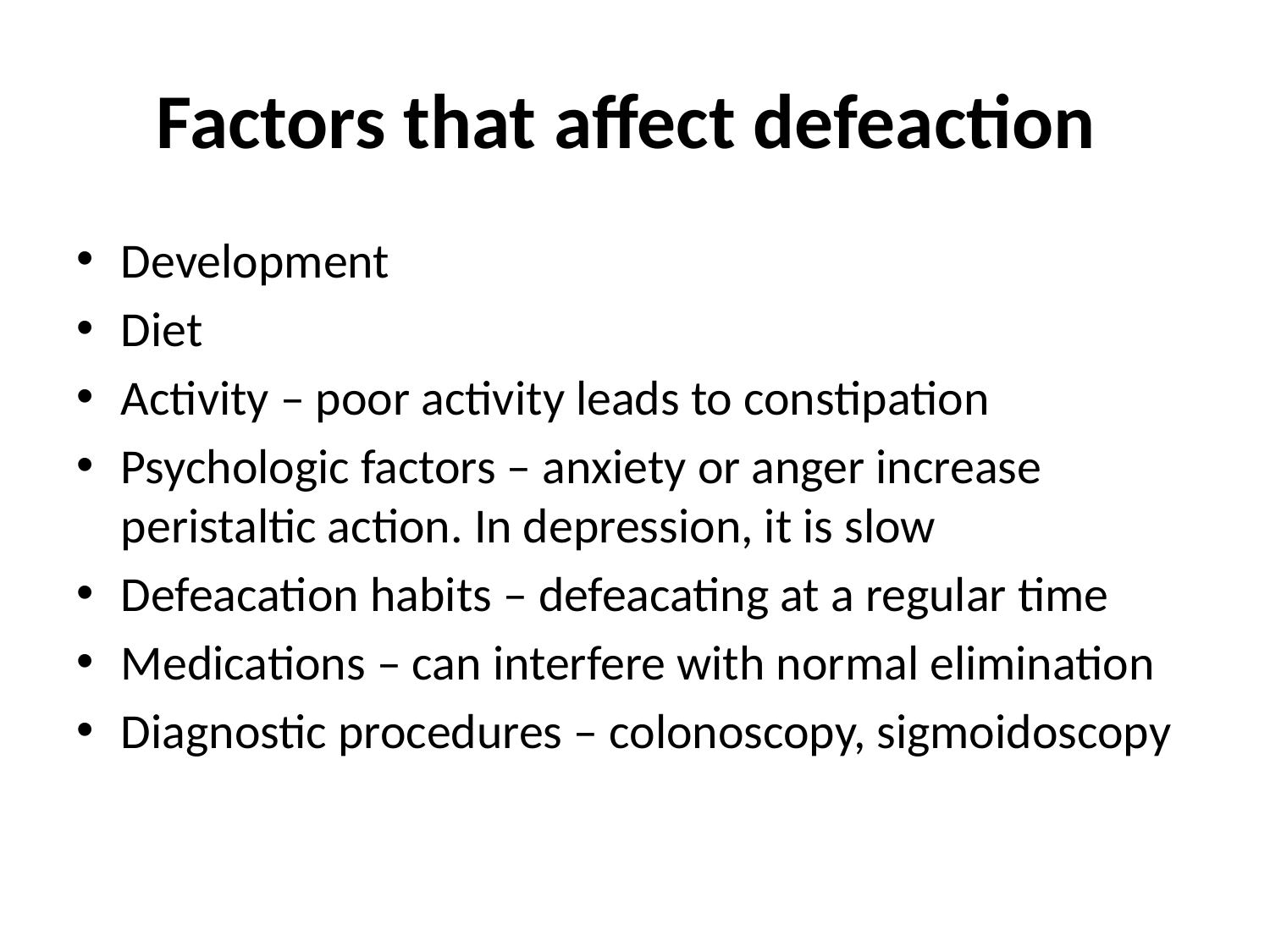

# Factors that affect defeaction
Development
Diet
Activity – poor activity leads to constipation
Psychologic factors – anxiety or anger increase peristaltic action. In depression, it is slow
Defeacation habits – defeacating at a regular time
Medications – can interfere with normal elimination
Diagnostic procedures – colonoscopy, sigmoidoscopy